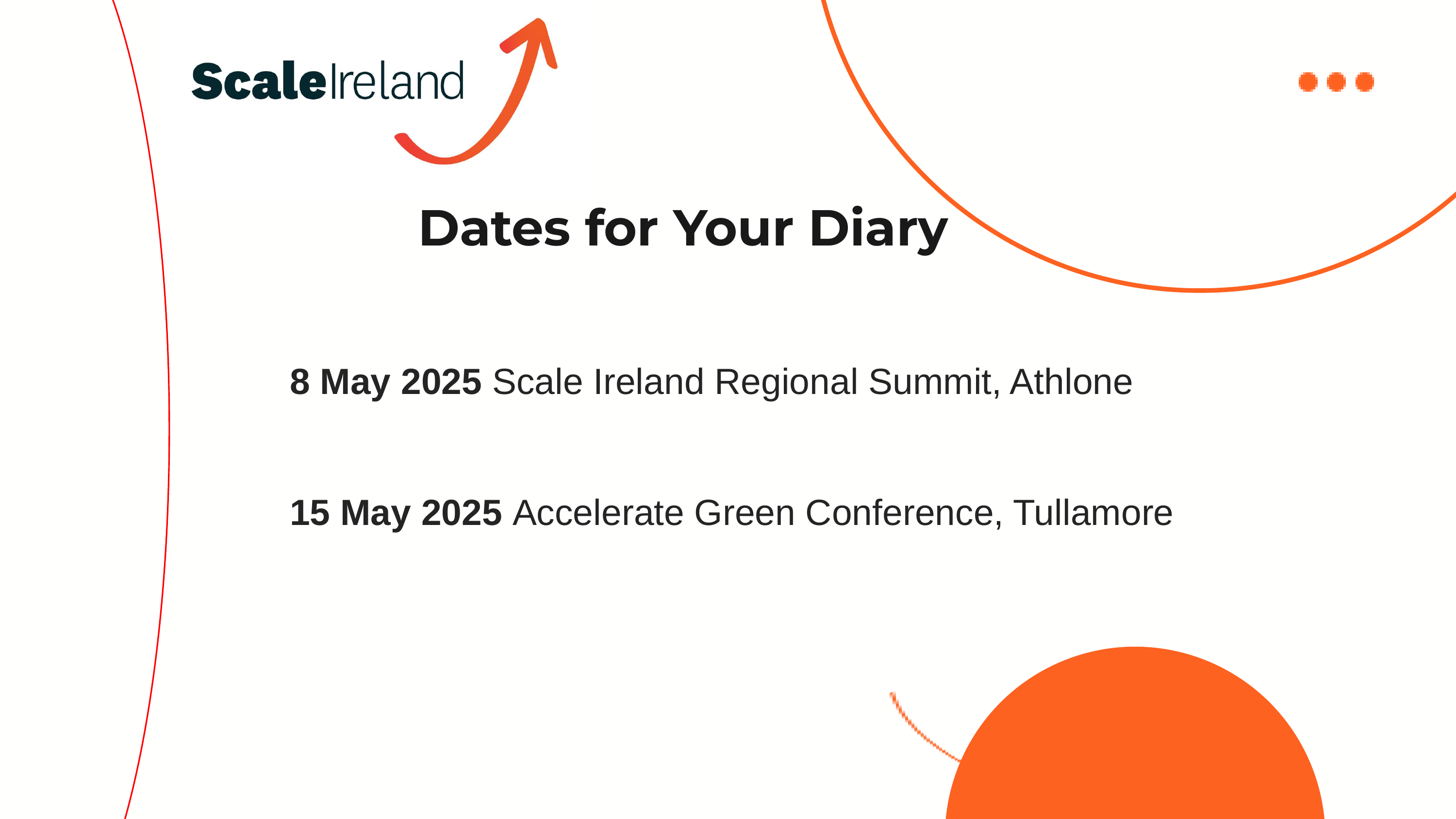

Dates for Your Diary

8 May 2025 Scale Ireland Regional Summit, Athlone

15 May 2025 Accelerate Green Conference, Tullamore